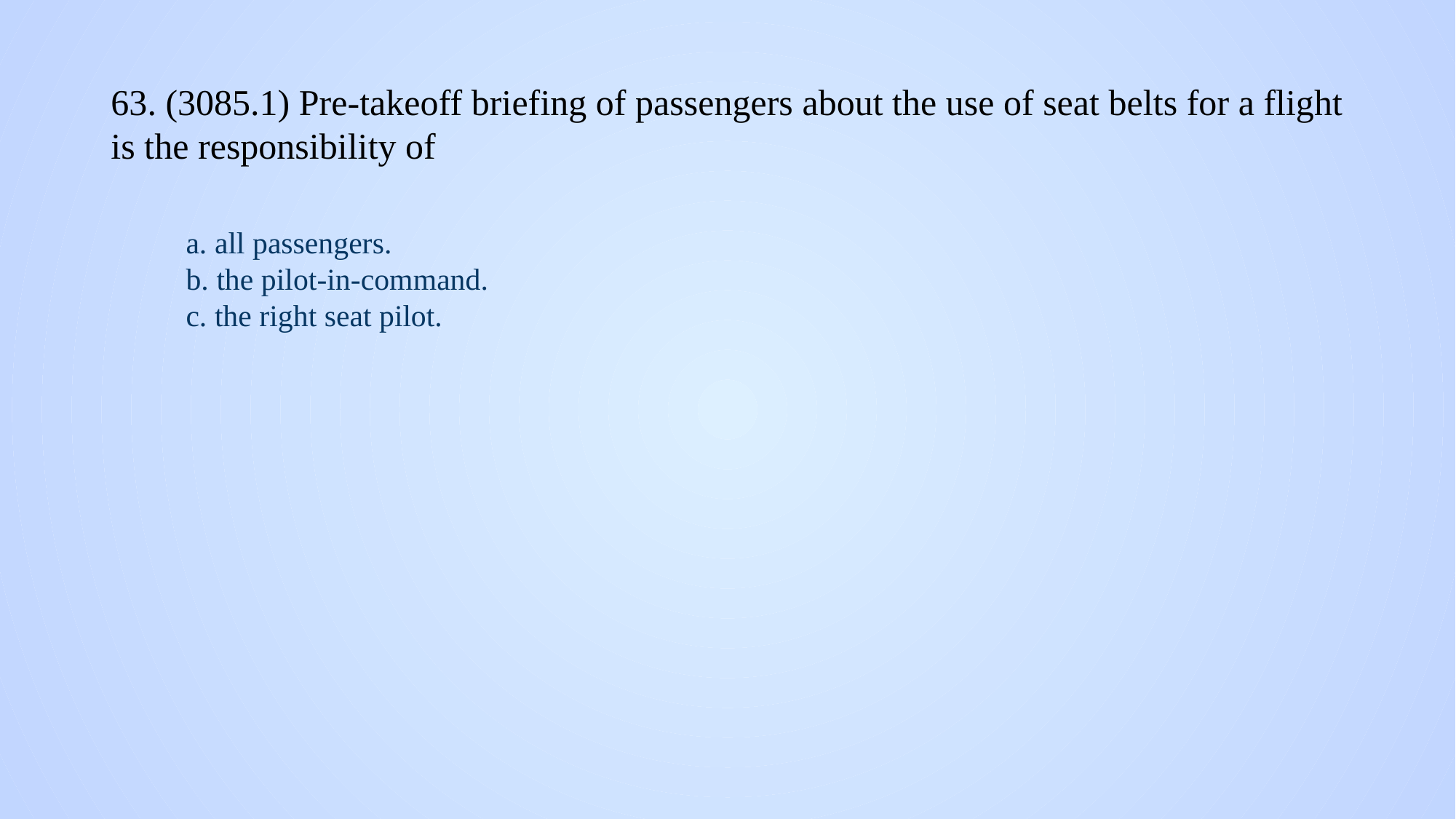

# 63. (3085.1) Pre-takeoff briefing of passengers about the use of seat belts for a flight is the responsibility of
a. all passengers.
b. the pilot-in-command.
c. the right seat pilot.